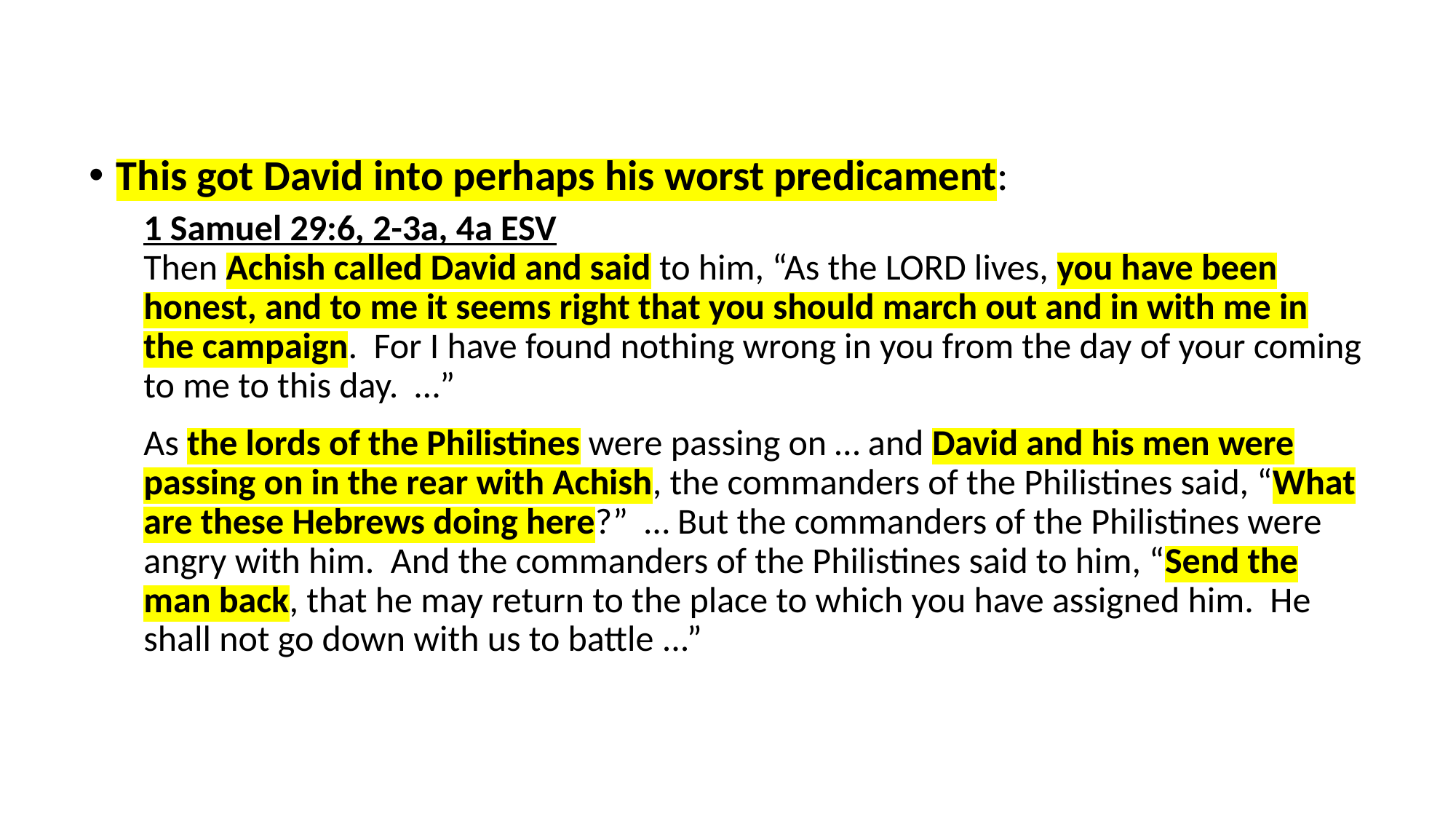

This got David into perhaps his worst predicament:
1 Samuel 29:6, 2-3a, 4a ESV
Then Achish called David and said to him, “As the LORD lives, you have been honest, and to me it seems right that you should march out and in with me in the campaign.  For I have found nothing wrong in you from the day of your coming to me to this day.  …”
As the lords of the Philistines were passing on … and David and his men were passing on in the rear with Achish, the commanders of the Philistines said, “What are these Hebrews doing here?”  … But the commanders of the Philistines were angry with him.  And the commanders of the Philistines said to him, “Send the man back, that he may return to the place to which you have assigned him.  He shall not go down with us to battle ...”